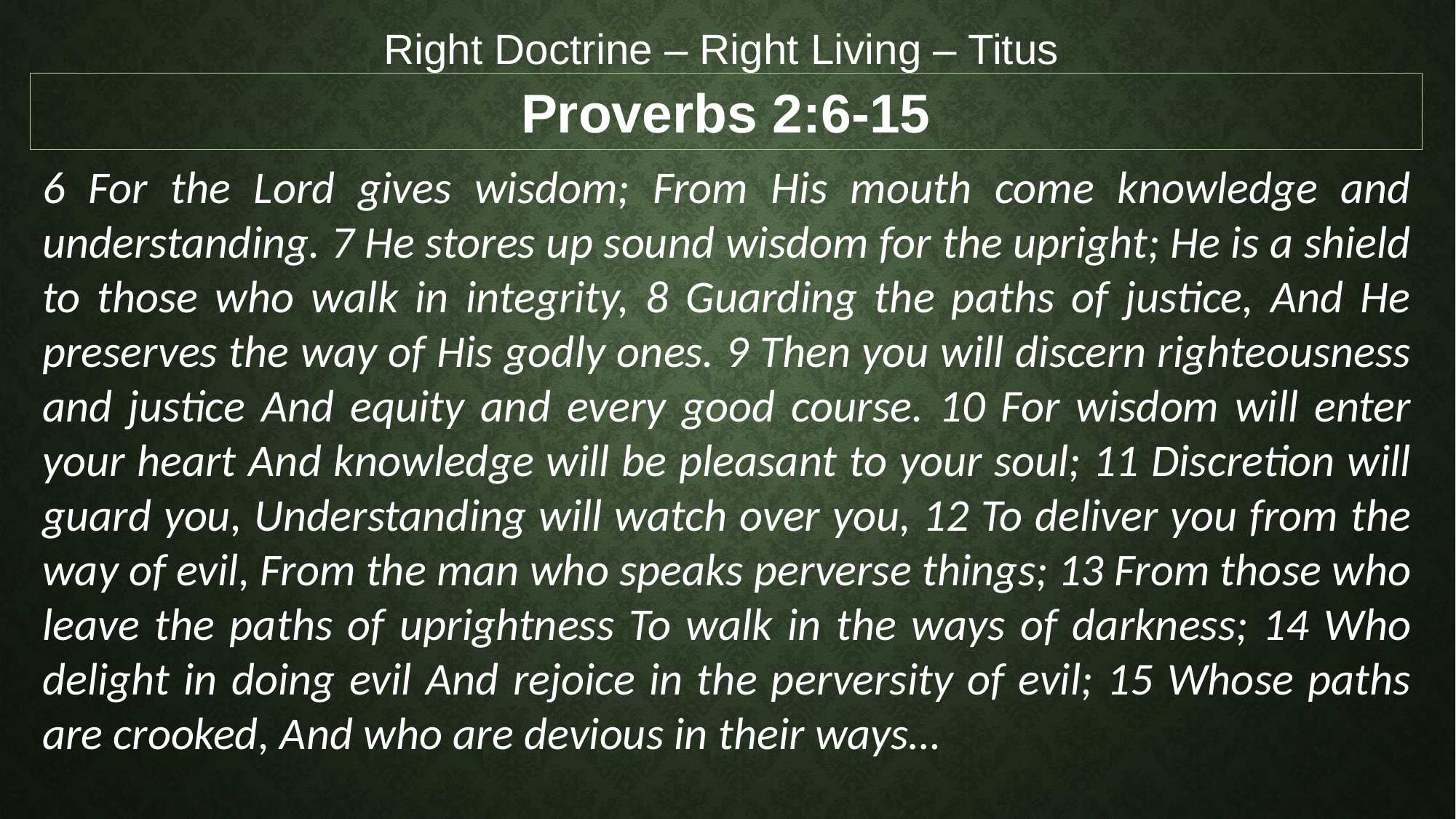

Right Doctrine – Right Living – Titus
Proverbs 2:6-15
6 For the Lord gives wisdom; From His mouth come knowledge and understanding. 7 He stores up sound wisdom for the upright; He is a shield to those who walk in integrity, 8 Guarding the paths of justice, And He preserves the way of His godly ones. 9 Then you will discern righteousness and justice And equity and every good course. 10 For wisdom will enter your heart And knowledge will be pleasant to your soul; 11 Discretion will guard you, Understanding will watch over you, 12 To deliver you from the way of evil, From the man who speaks perverse things; 13 From those who leave the paths of uprightness To walk in the ways of darkness; 14 Who delight in doing evil And rejoice in the perversity of evil; 15 Whose paths are crooked, And who are devious in their ways…